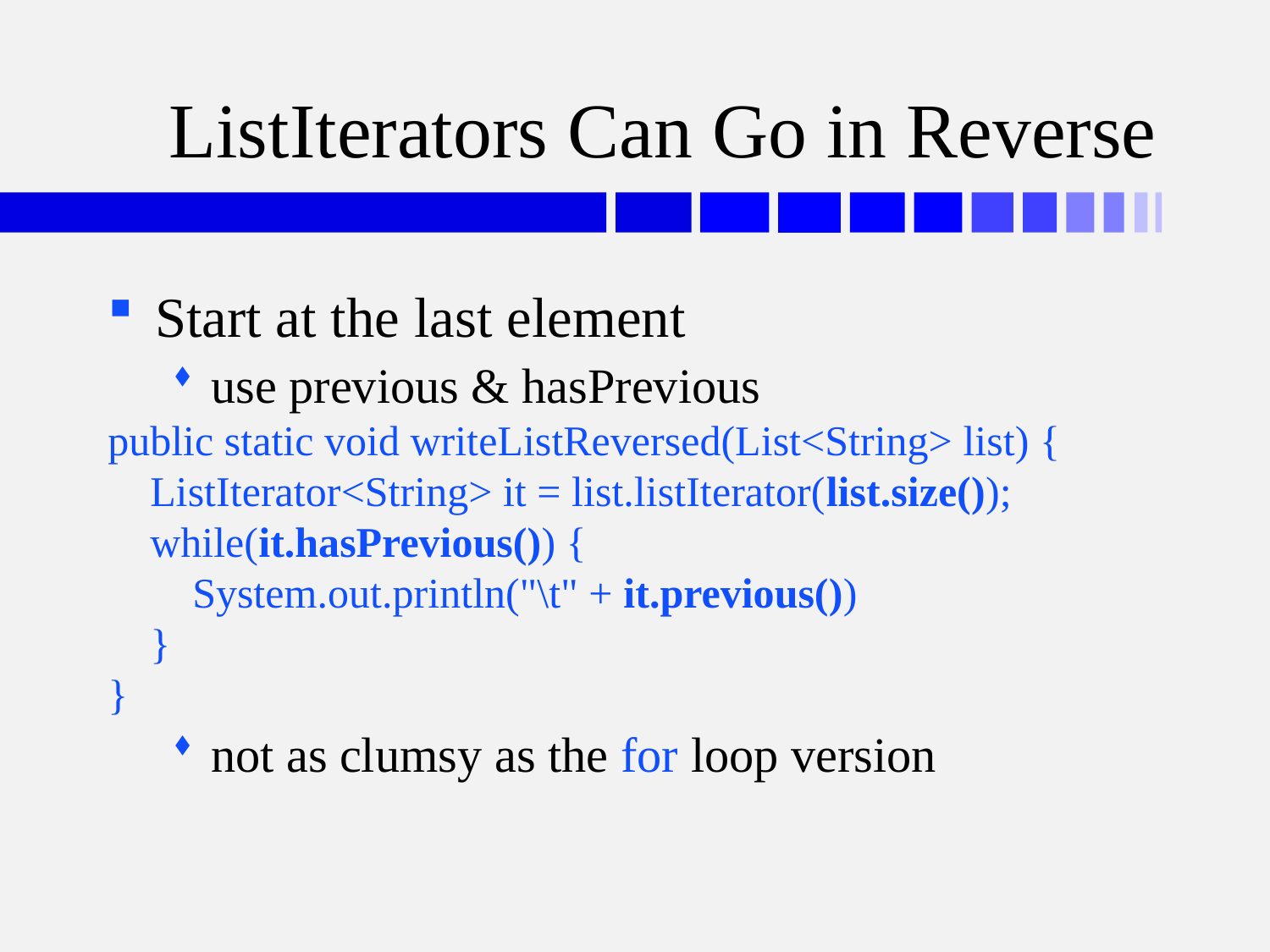

# ListIterators Can Go in Reverse
Start at the last element
use previous & hasPrevious
public static void writeListReversed(List<String> list) {
    ListIterator<String> it = list.listIterator(list.size());
    while(it.hasPrevious()) {
        System.out.println("\t" + it.previous())
    }
}
not as clumsy as the for loop version